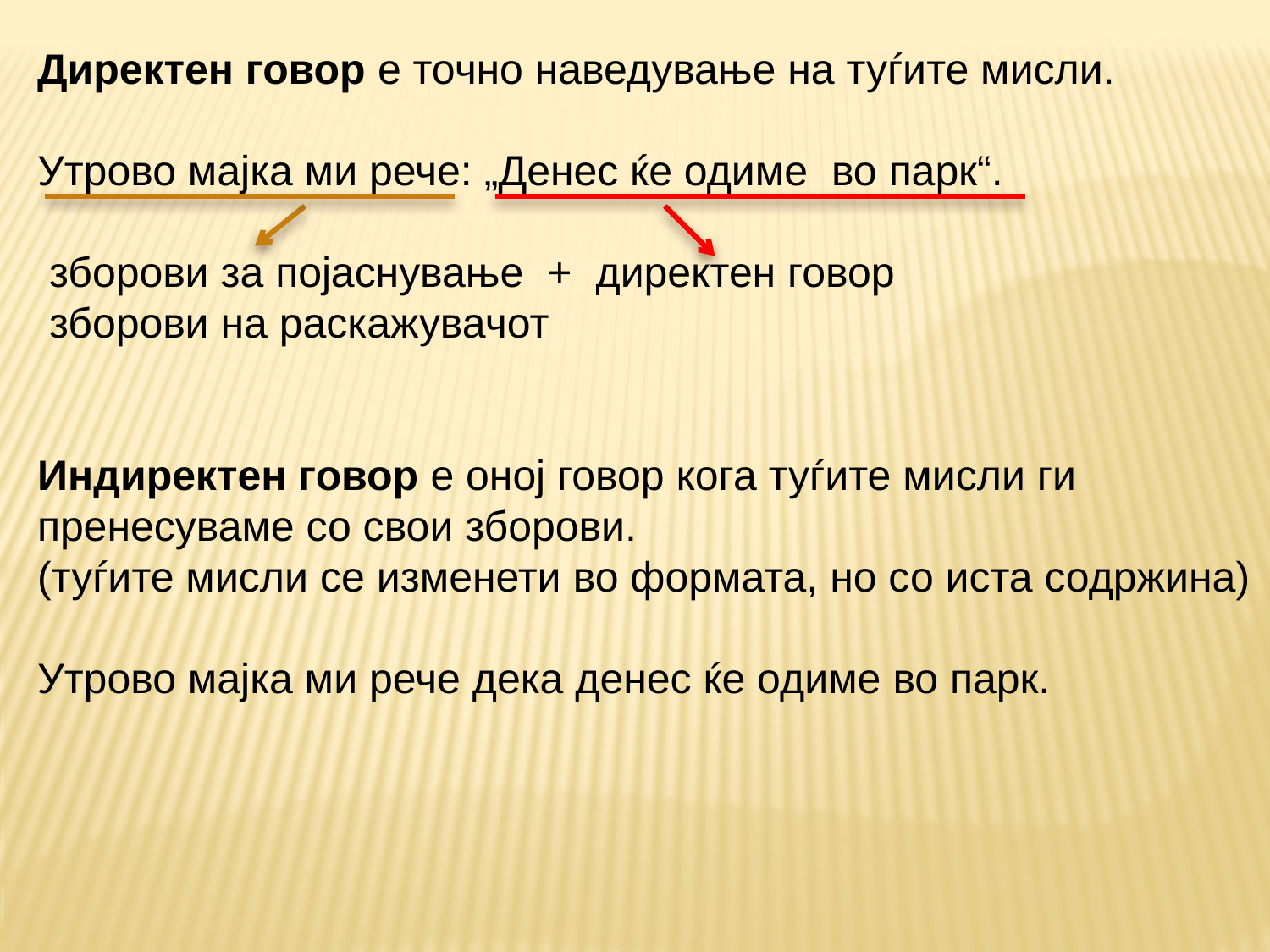

Директен говор е точно наведување на туѓите мисли.

Утрово мајка ми рече: „Денес ќе одиме  во парк“.

 зборови за појаснување  +  директен говор
 зборови на раскажувачот

Индиректен говор е оној говор кога туѓите мисли ги пренесуваме со свои зборови.
(туѓите мисли се изменети во формата, но со иста содржина)

Утрово мајка ми рече дека денес ќе одиме во парк.